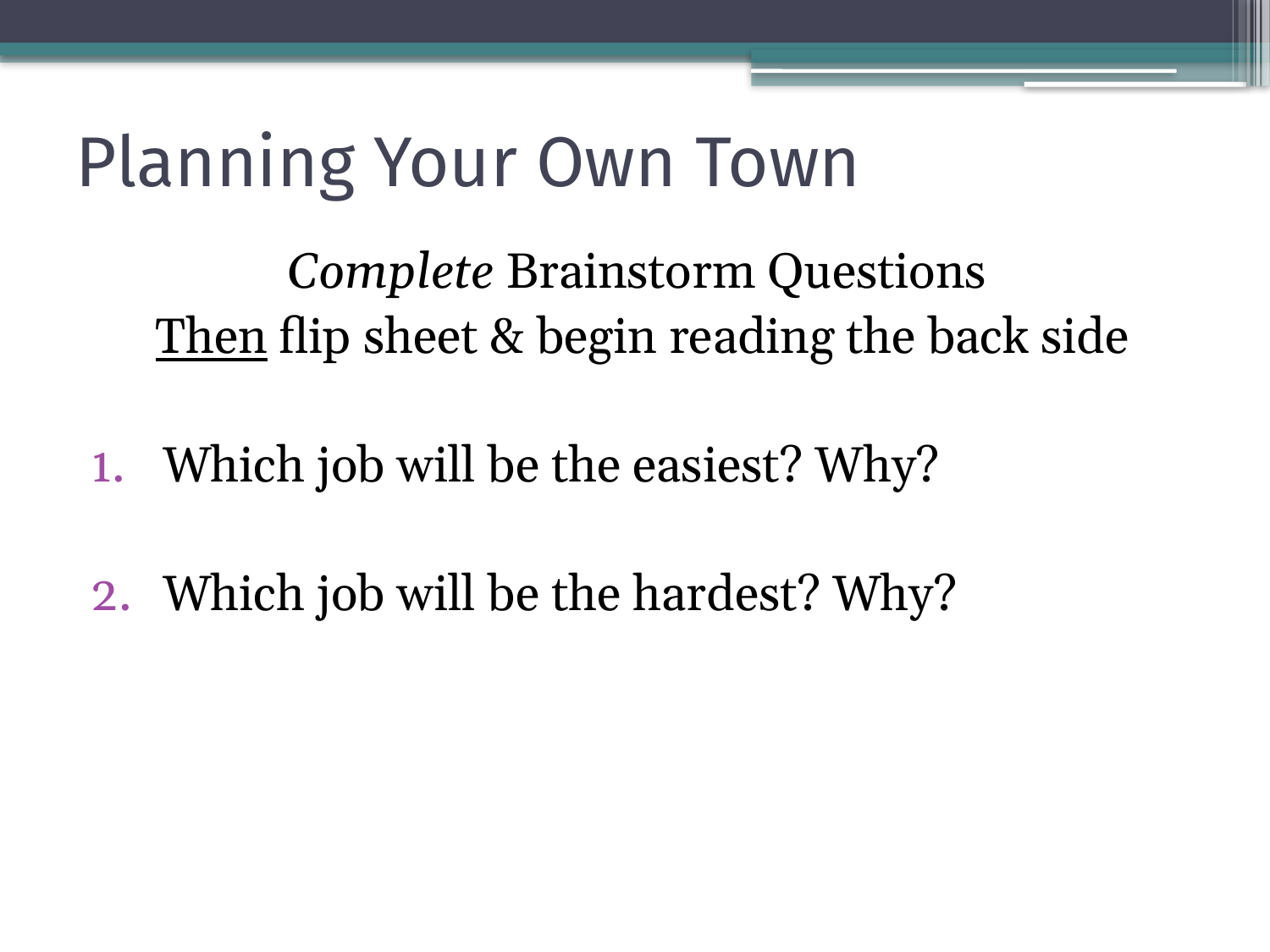

# Planning Your Own Town
Complete Brainstorm Questions
Then flip sheet & begin reading the back side

Which job will be the easiest? Why?

Which job will be the hardest? Why?